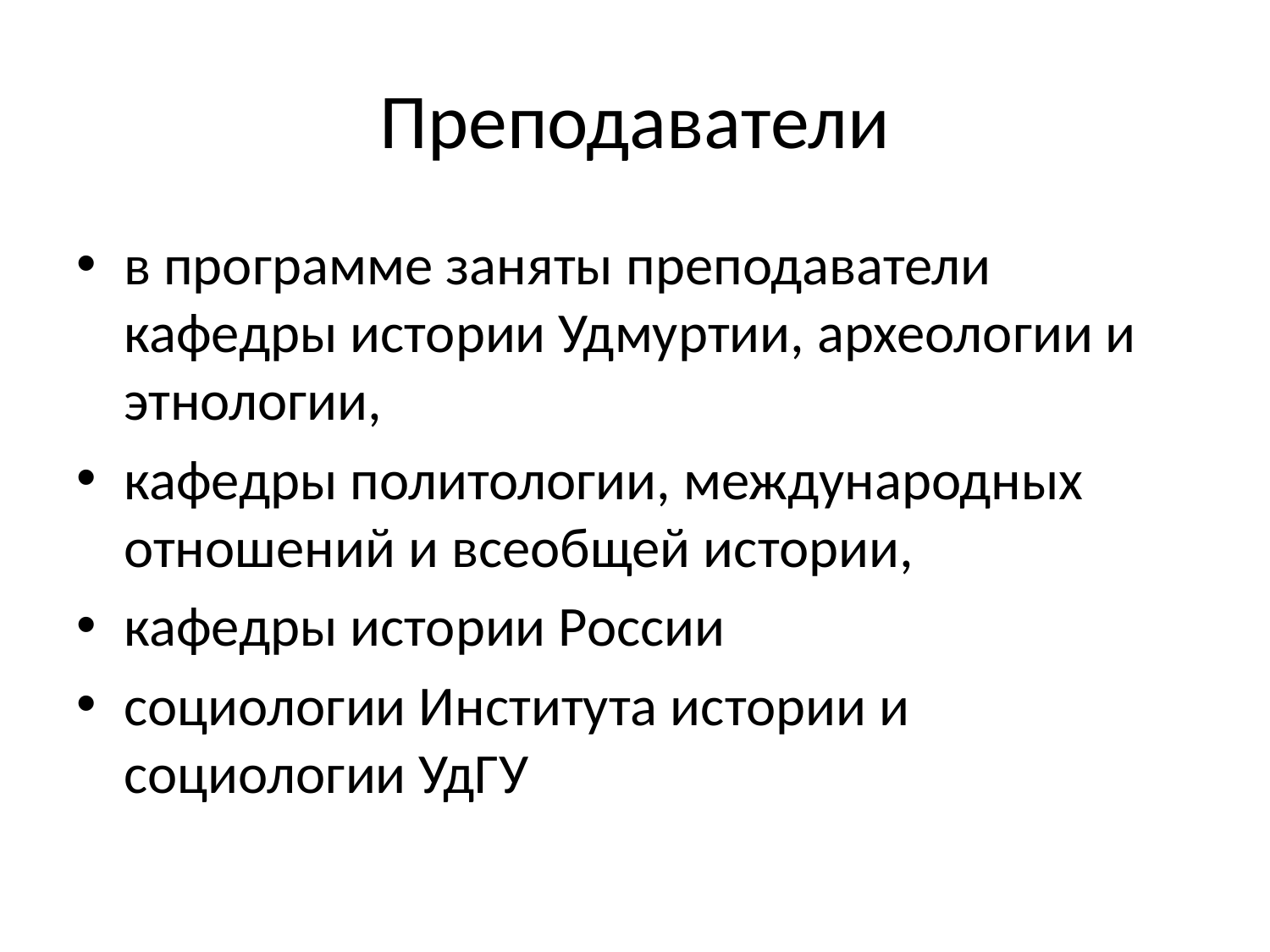

# Преподаватели
в программе заняты преподаватели кафедры истории Удмуртии, археологии и этнологии,
кафедры политологии, международных отношений и всеобщей истории,
кафедры истории России
социологии Института истории и социологии УдГУ